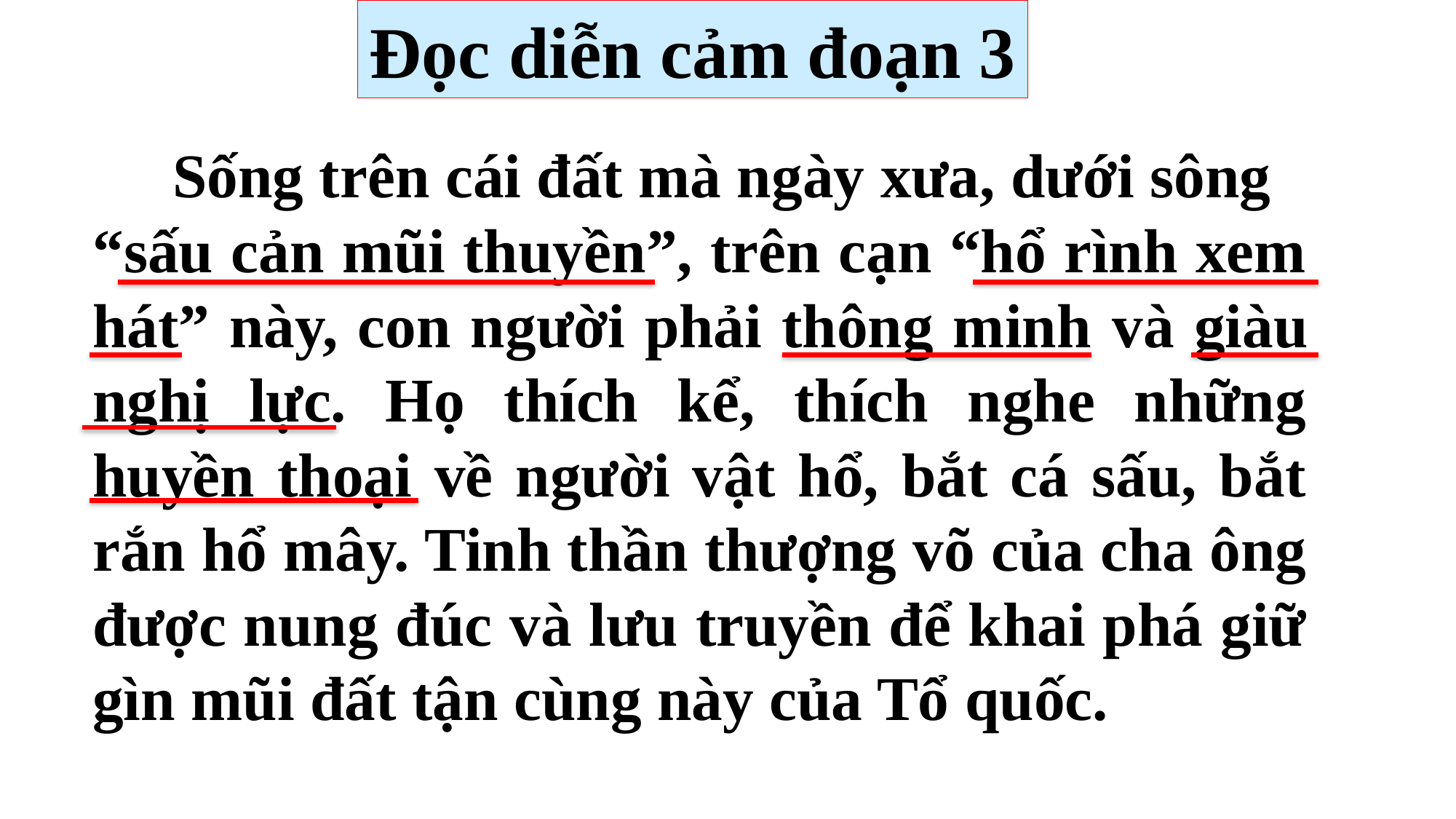

Đọc diễn cảm đoạn 3
     Sống trên cái đất mà ngày xưa, dưới sông
“sấu cản mũi thuyền”, trên cạn “hổ rình xem hát” này, con người phải thông minh và giàu nghị lực. Họ thích kể, thích nghe những huyền thoại về người vật hổ, bắt cá sấu, bắt rắn hổ mây. Tinh thần thượng võ của cha ông được nung đúc và lưu truyền để khai phá giữ gìn mũi đất tận cùng này của Tổ quốc.